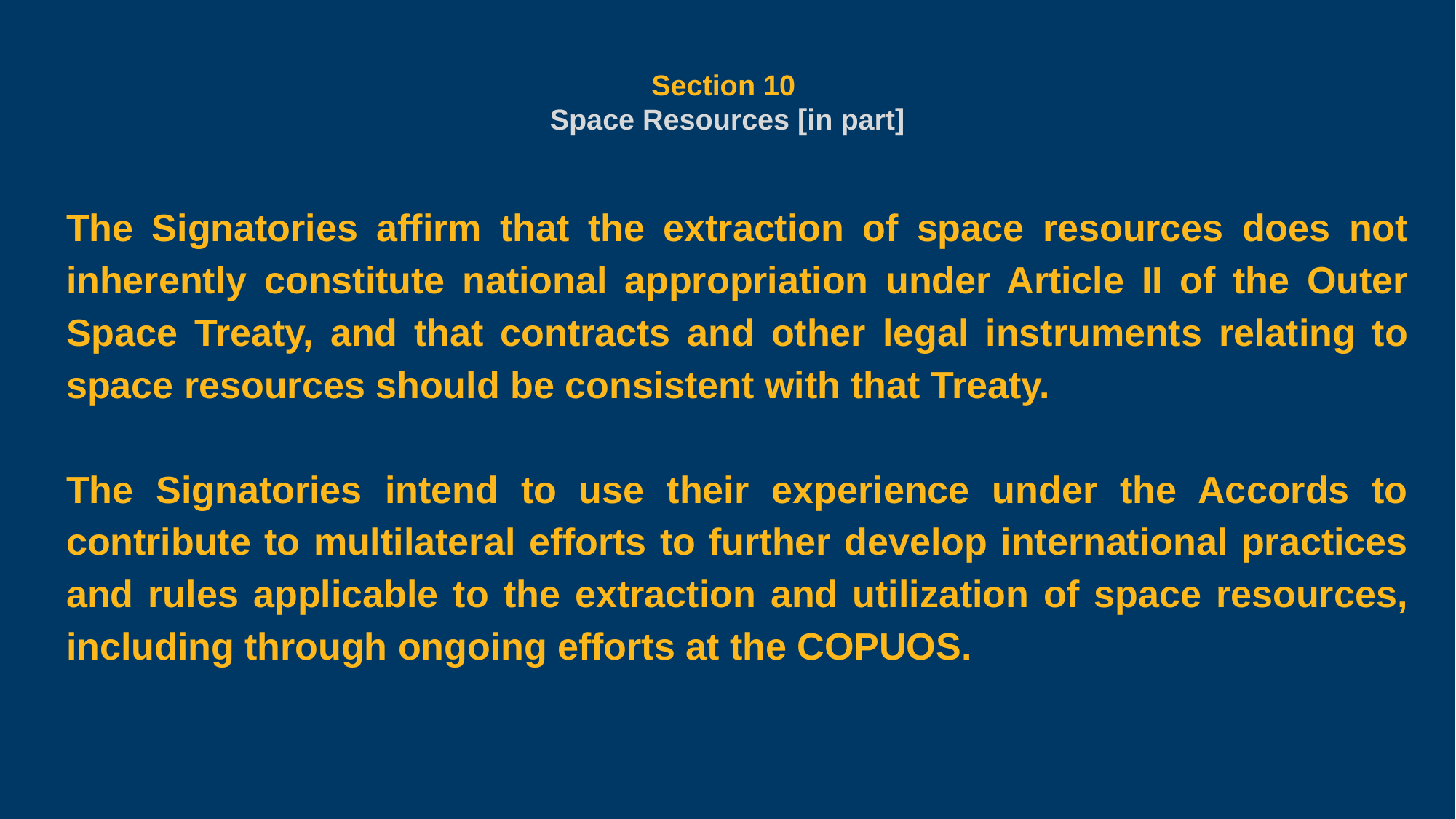

The Signatories affirm that the extraction of space resources does not inherently constitute national appropriation under Article II of the Outer Space Treaty, and that contracts and other legal instruments relating to space resources should be consistent with that Treaty.

The Signatories intend to use their experience under the Accords to contribute to multilateral efforts to further develop international practices and rules applicable to the extraction and utilization of space resources, including through ongoing efforts at the COPUOS.
Section 10
Space Resources [in part]